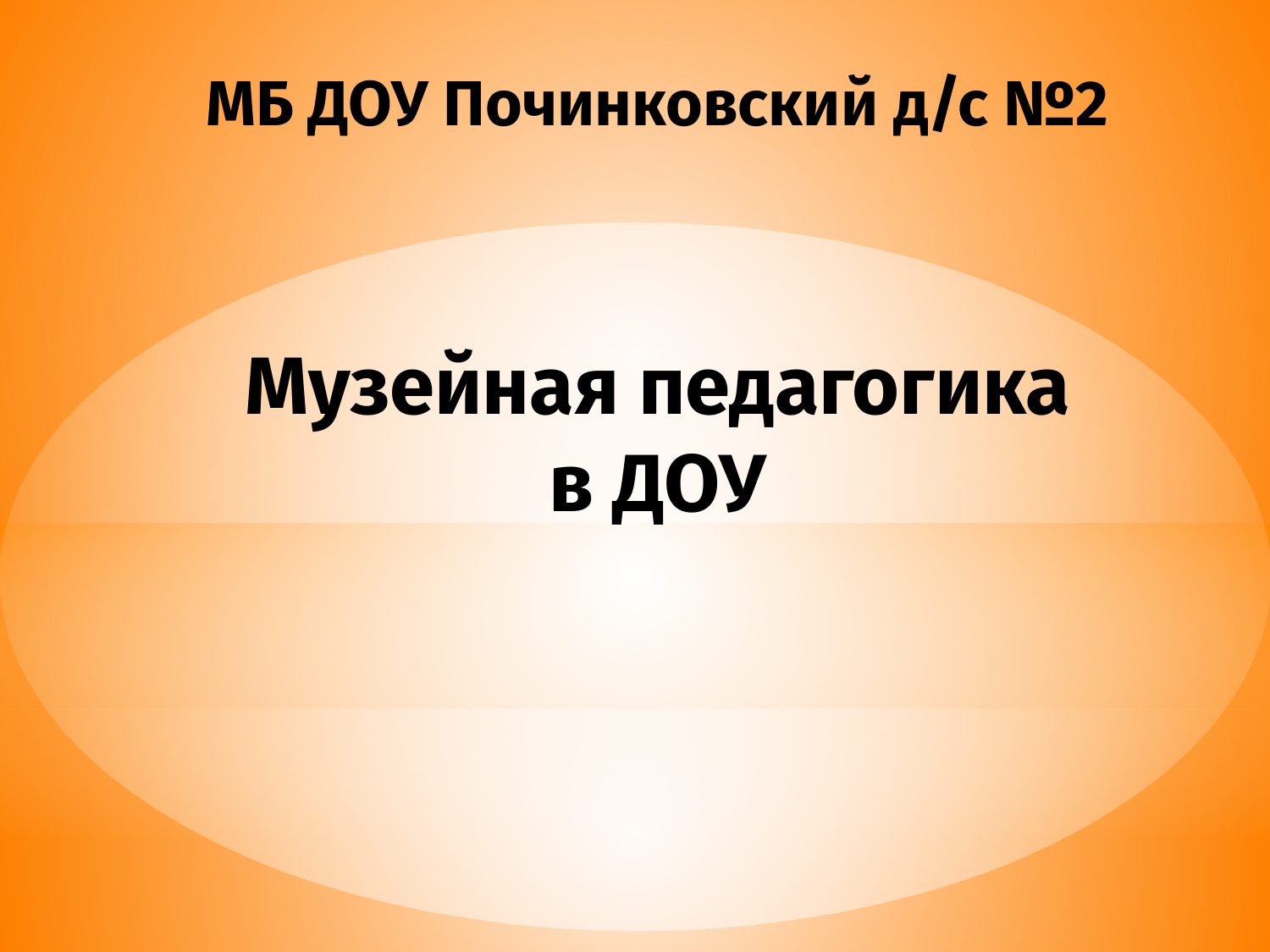

МБ ДОУ Починковский д/с №2
Музейная педагогика
в ДОУ